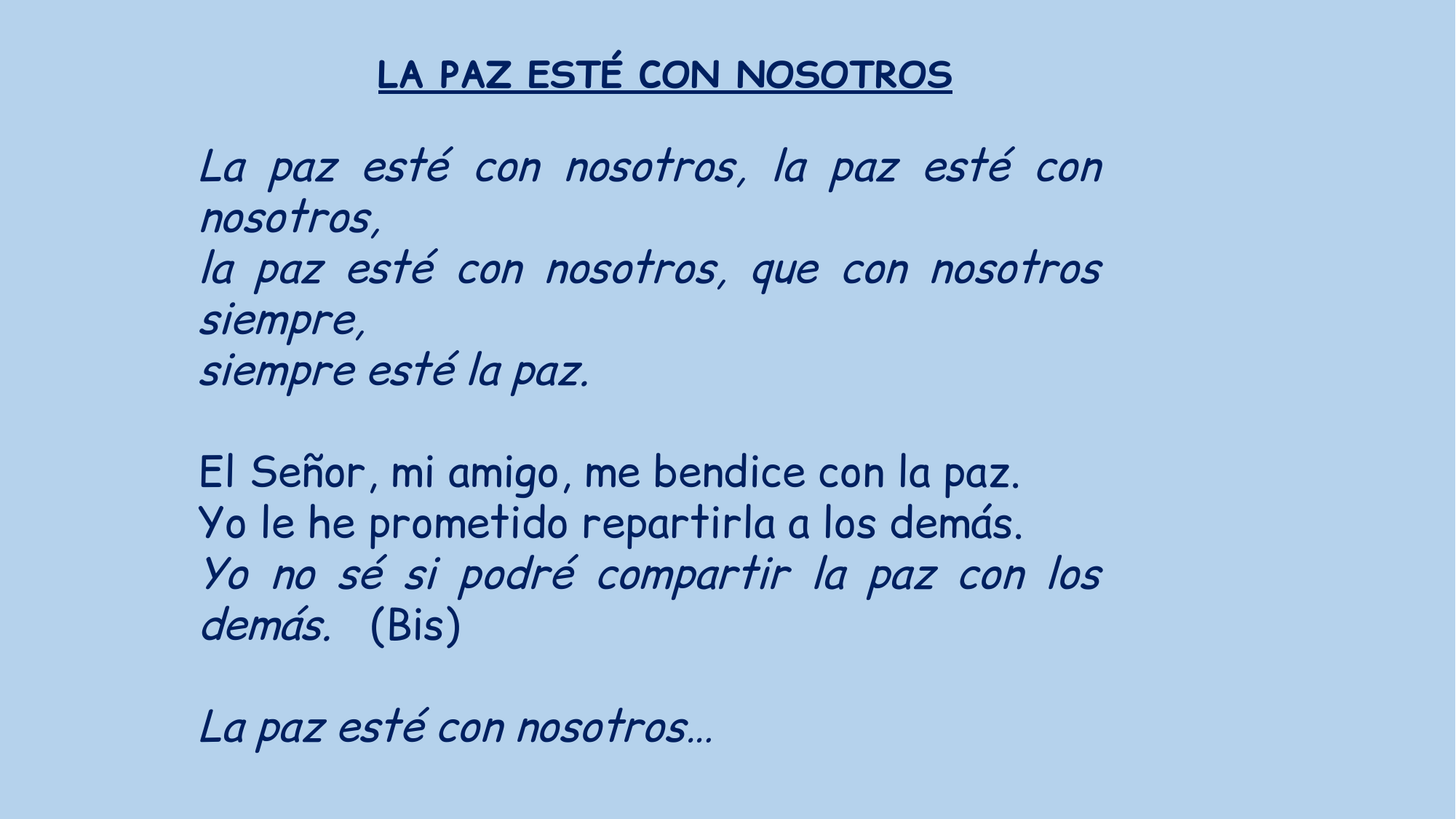

LA PAZ ESTÉ CON NOSOTROS
La paz esté con nosotros, la paz esté con nosotros,
la paz esté con nosotros, que con nosotros siempre,
siempre esté la paz.

El Señor, mi amigo, me bendice con la paz.
Yo le he prometido repartirla a los demás.
Yo no sé si podré compartir la paz con los demás.   (Bis)

La paz esté con nosotros…